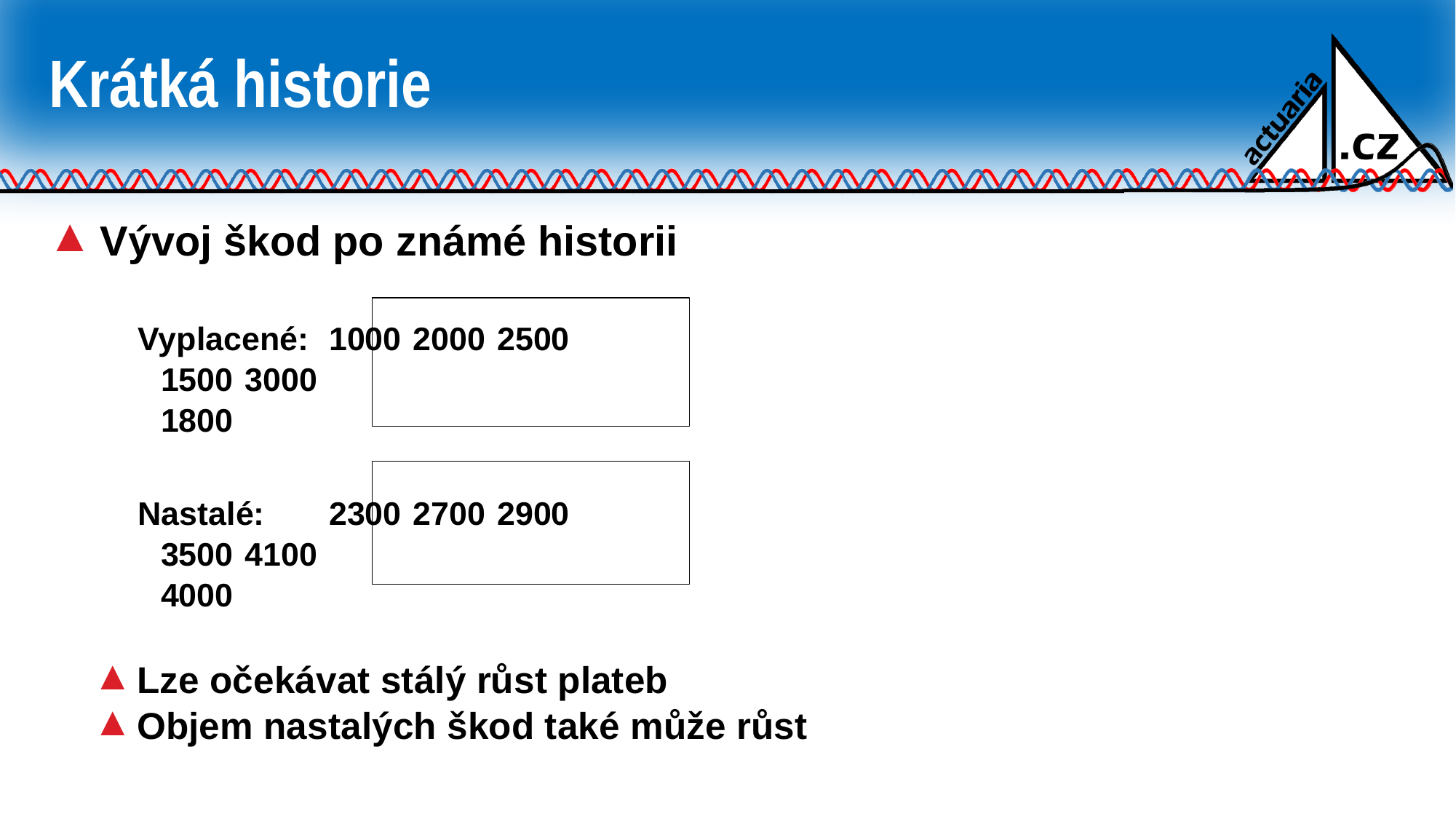

# Krátká historie
Vývoj škod po známé historii

Vyplacené:	1000	2000	2500
			1500	3000
			1800

Nastalé: 	2300	2700	2900
			3500	4100
			4000

Lze očekávat stálý růst plateb
Objem nastalých škod také může růst